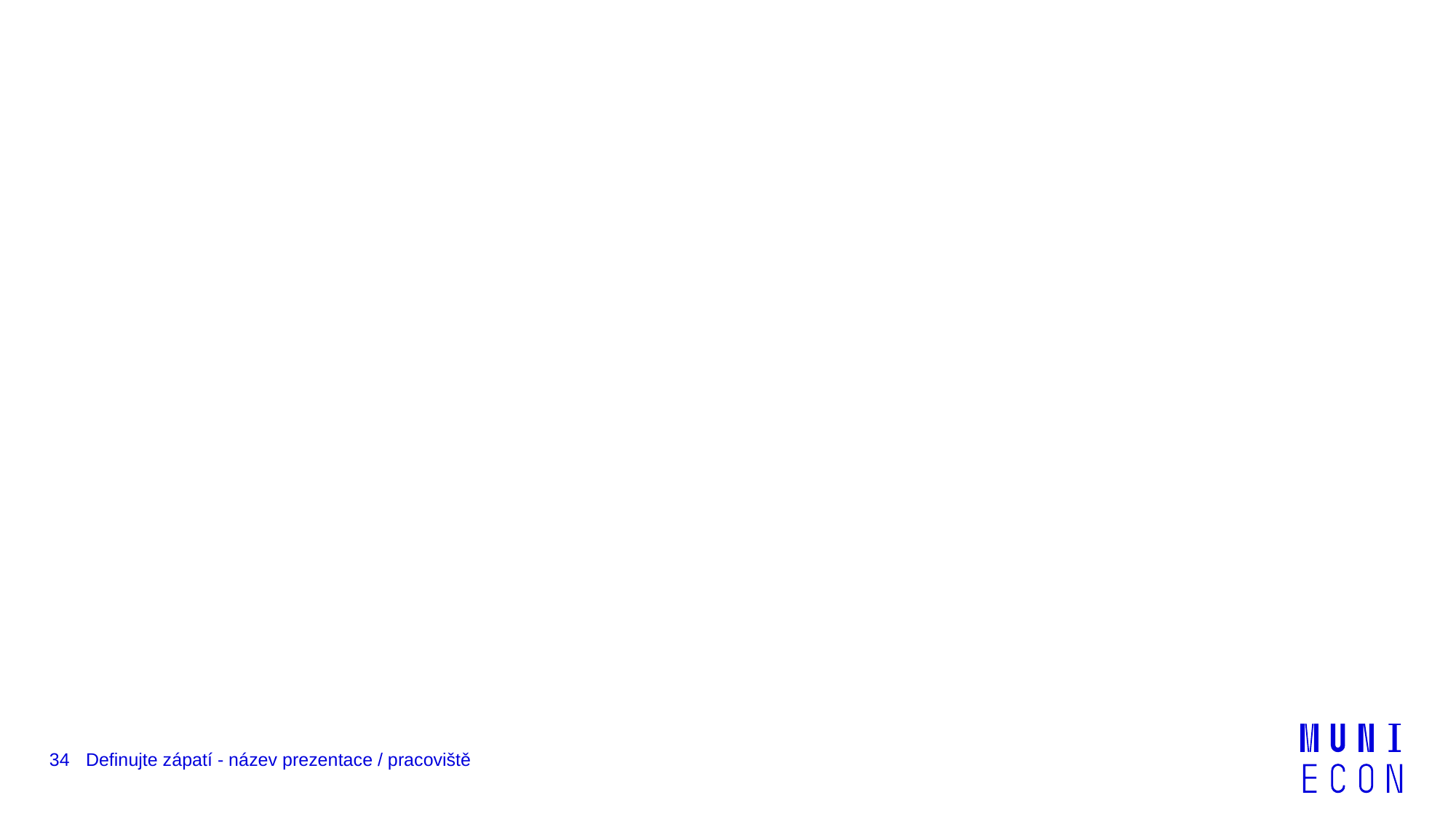

#

34
Definujte zápatí - název prezentace / pracoviště